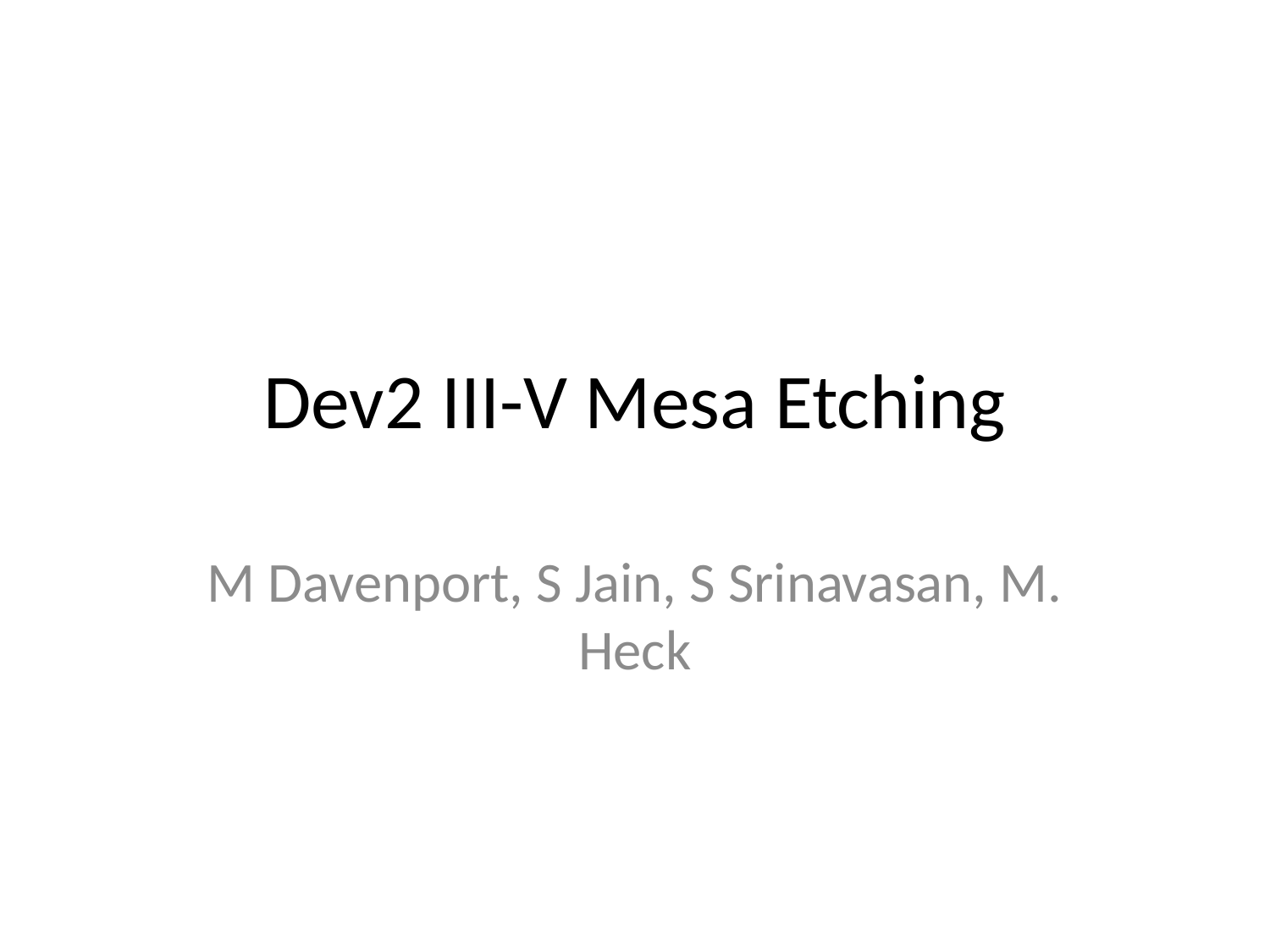

# Dev2 III-V Mesa Etching
M Davenport, S Jain, S Srinavasan, M. Heck